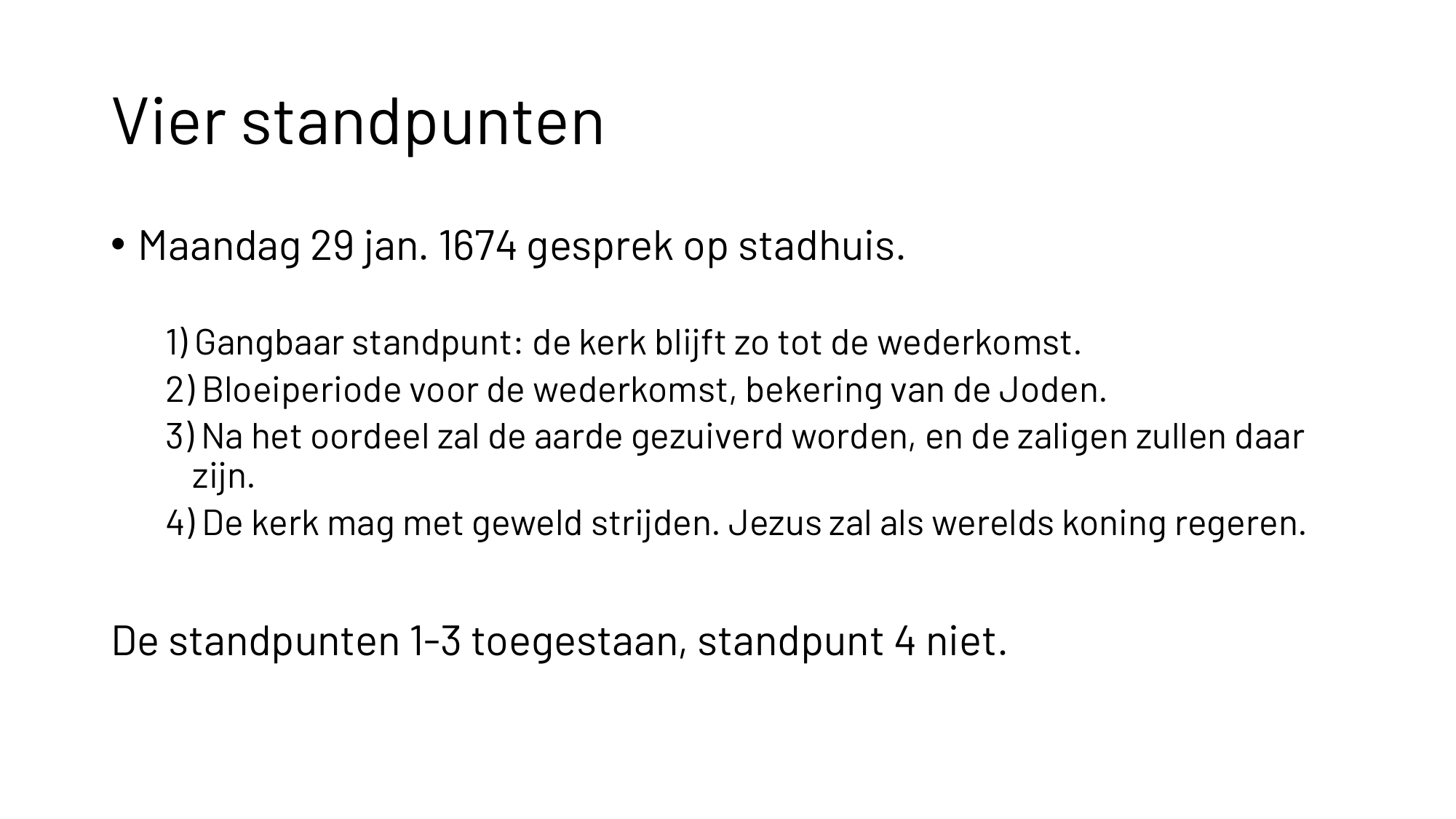

# Vier standpunten
Maandag 29 jan. 1674 gesprek op stadhuis.

1) Gangbaar standpunt: de kerk blijft zo tot de wederkomst.
2) Bloeiperiode voor de wederkomst, bekering van de Joden.
3) Na het oordeel zal de aarde gezuiverd worden, en de zaligen zullen daar zijn.
4) De kerk mag met geweld strijden. Jezus zal als werelds koning regeren.

De standpunten 1-3 toegestaan, standpunt 4 niet.